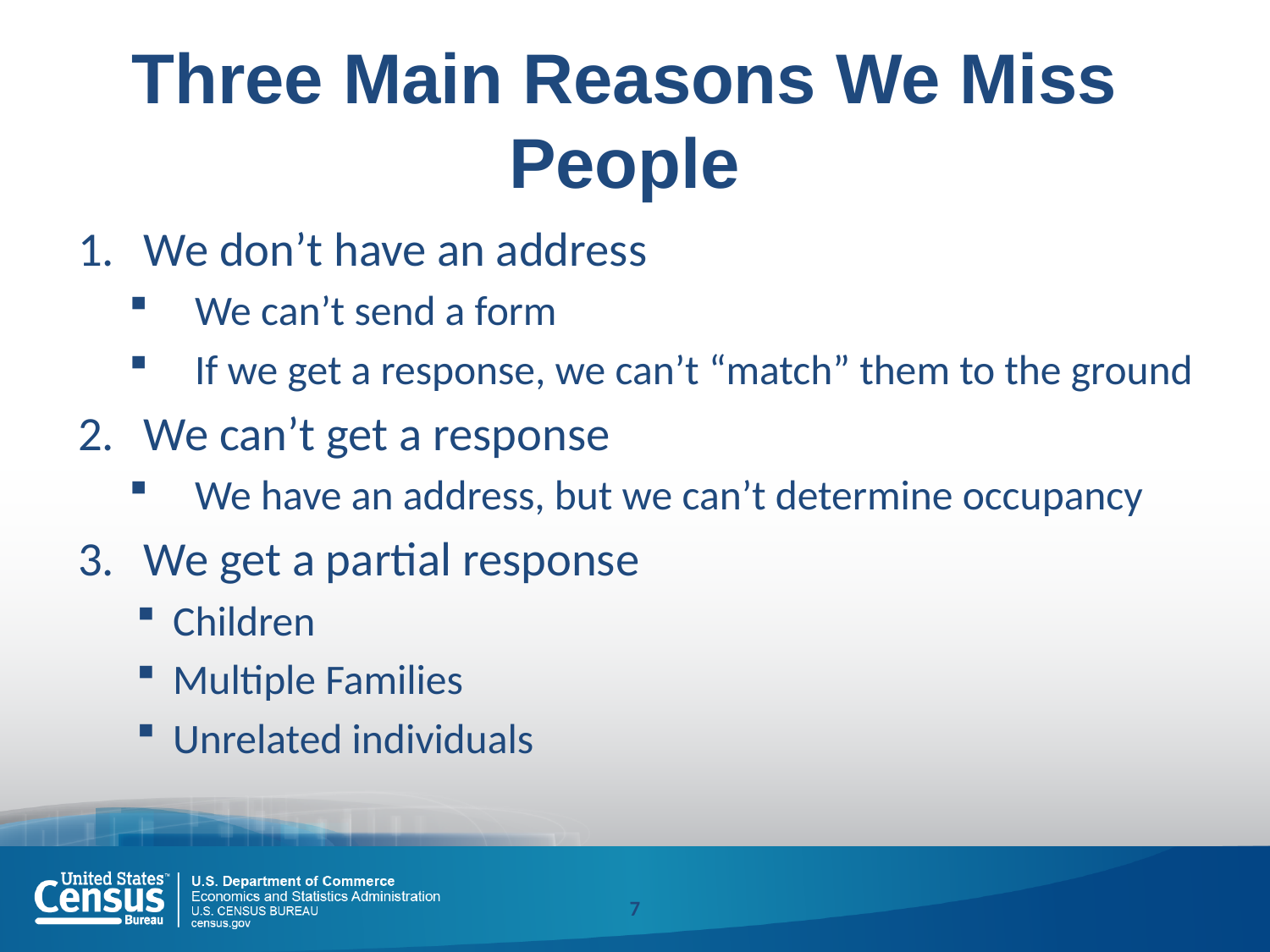

# Three Main Reasons We Miss People
We don’t have an address
We can’t send a form
If we get a response, we can’t “match” them to the ground
We can’t get a response
We have an address, but we can’t determine occupancy
We get a partial response
Children
Multiple Families
Unrelated individuals

7